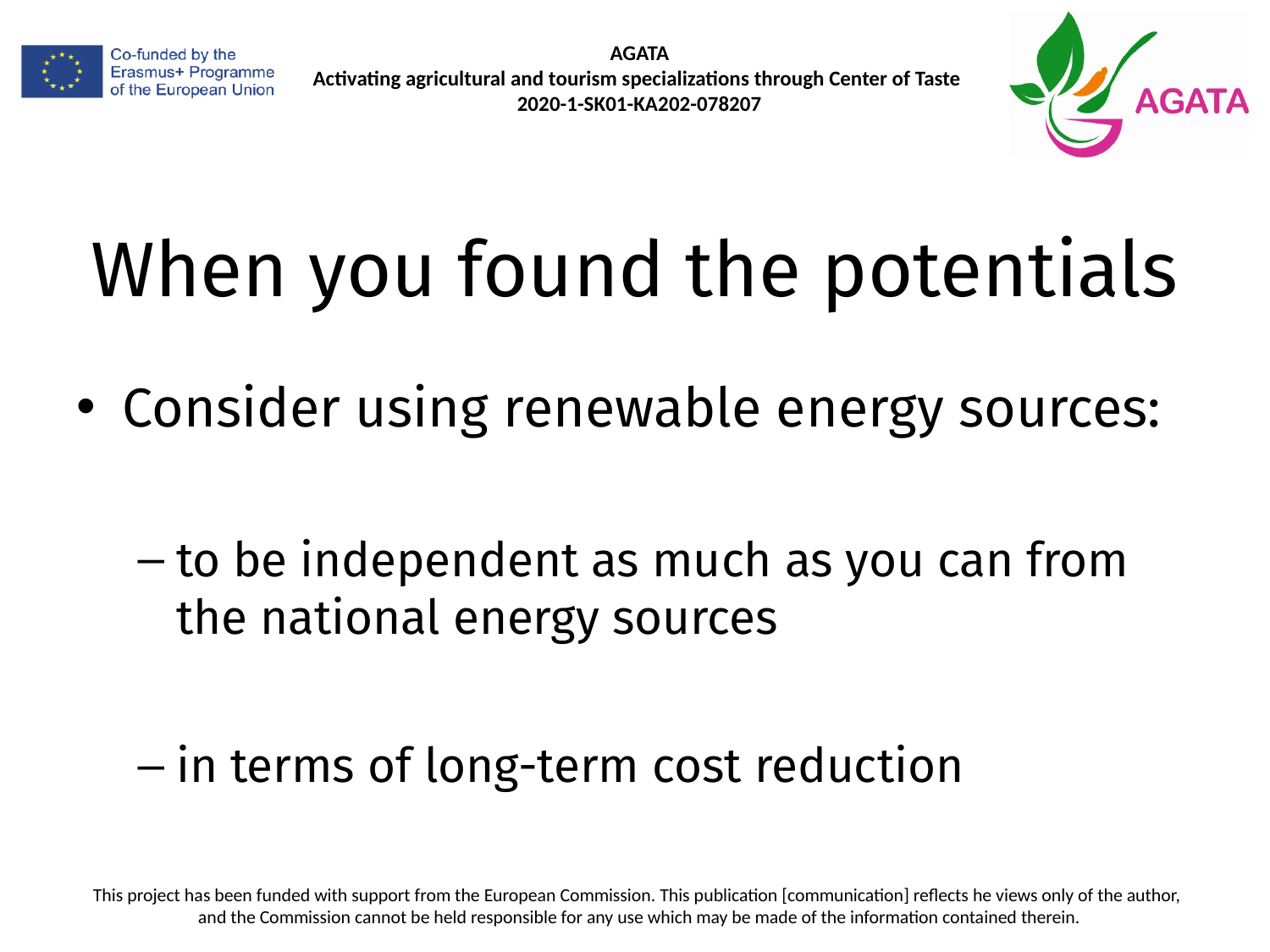

# When you found the potentials
Consider using renewable energy sources:

to be independent as much as you can from the national energy sources

in terms of long-term cost reduction